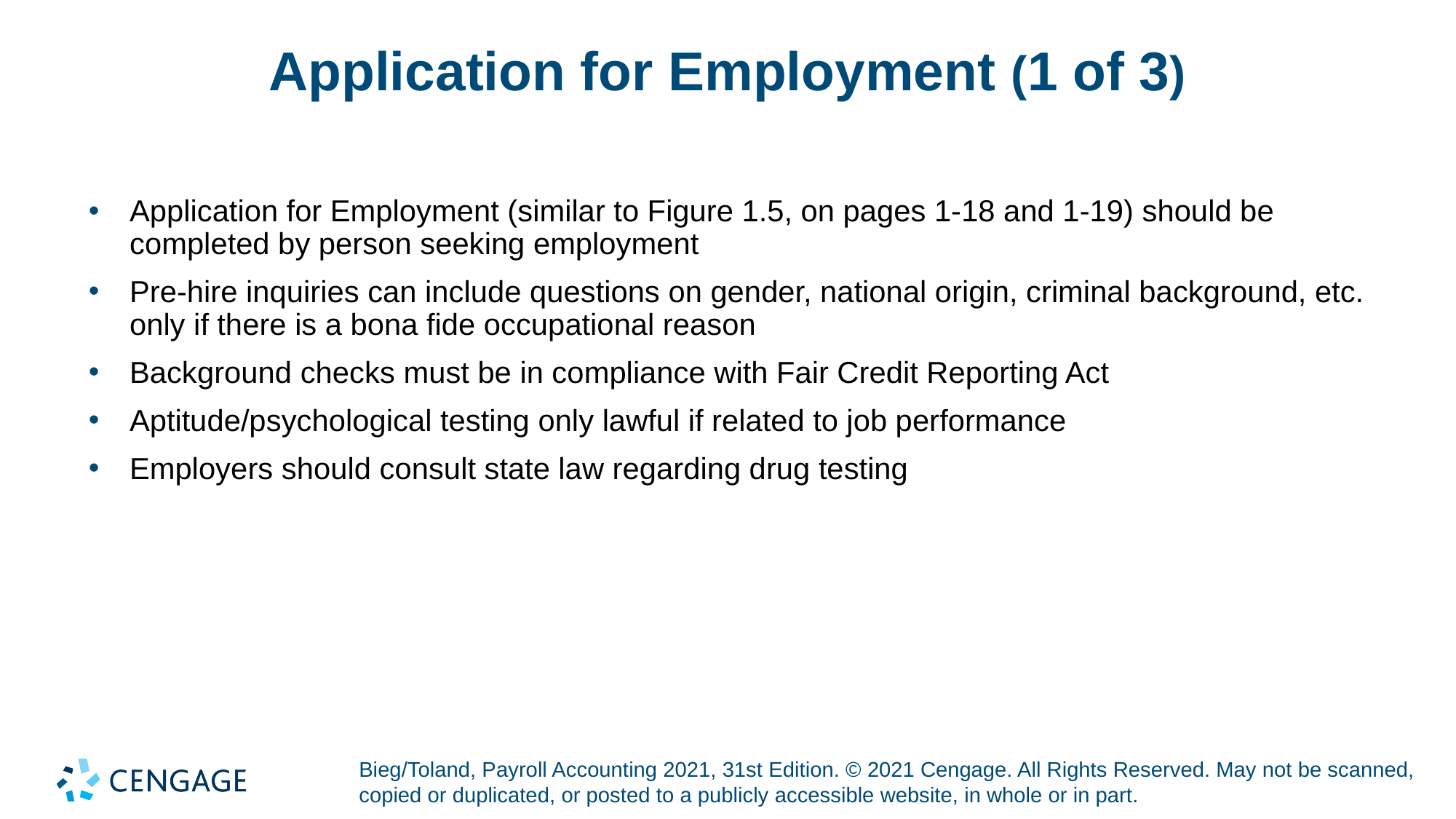

# Application for Employment (1 of 3)
Application for Employment (similar to Figure 1.5, on pages 1-18 and 1-19) should be completed by person seeking employment
Pre-hire inquiries can include questions on gender, national origin, criminal background, etc. only if there is a bona fide occupational reason
Background checks must be in compliance with Fair Credit Reporting Act
Aptitude/psychological testing only lawful if related to job performance
Employers should consult state law regarding drug testing